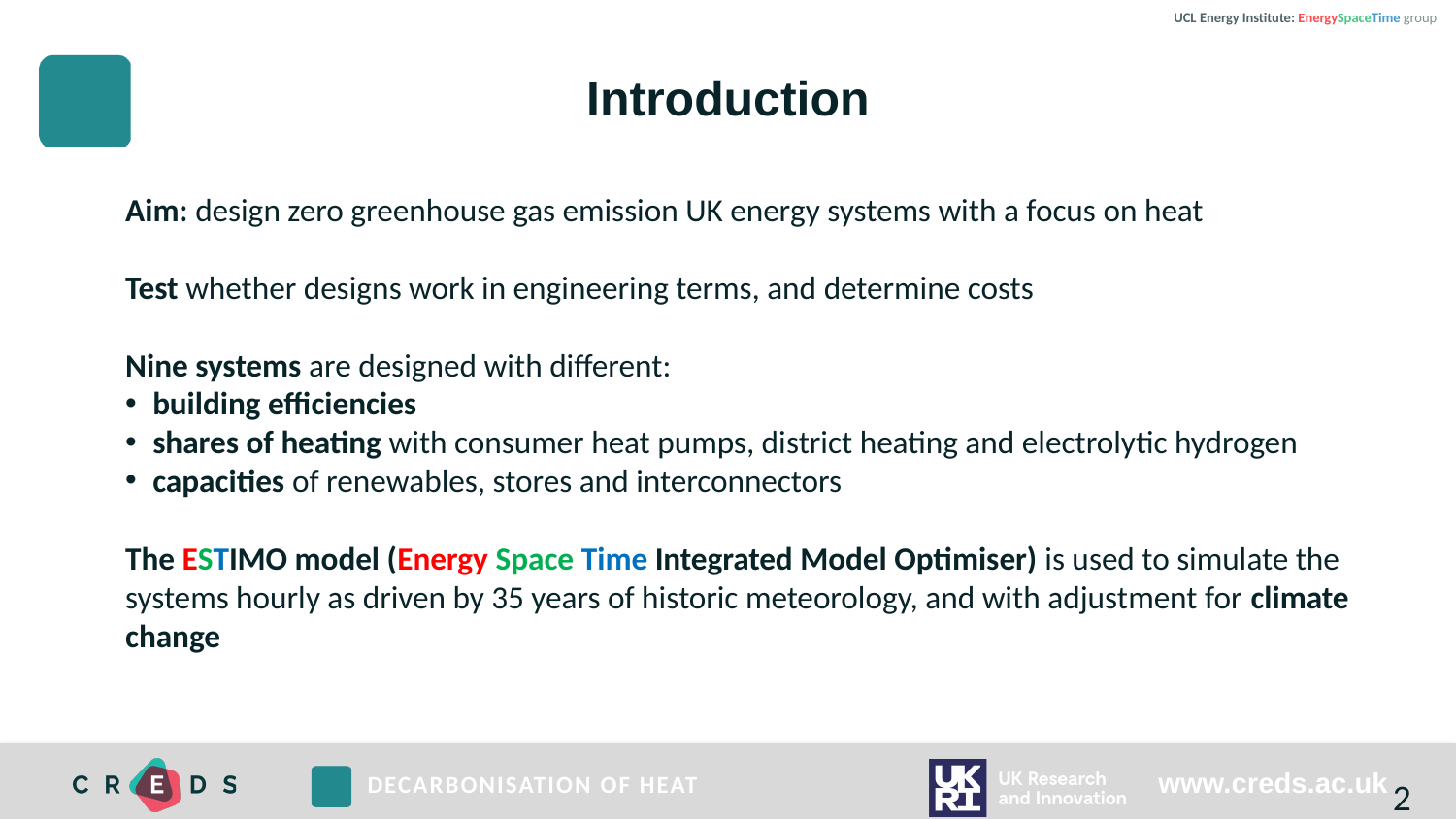

UCL Energy Institute: EnergySpaceTime group
# Introduction
Aim: design zero greenhouse gas emission UK energy systems with a focus on heat

Test whether designs work in engineering terms, and determine costs

Nine systems are designed with different:
building efficiencies
shares of heating with consumer heat pumps, district heating and electrolytic hydrogen
capacities of renewables, stores and interconnectors

The ESTIMO model (Energy Space Time Integrated Model Optimiser) is used to simulate the systems hourly as driven by 35 years of historic meteorology, and with adjustment for climate change

2